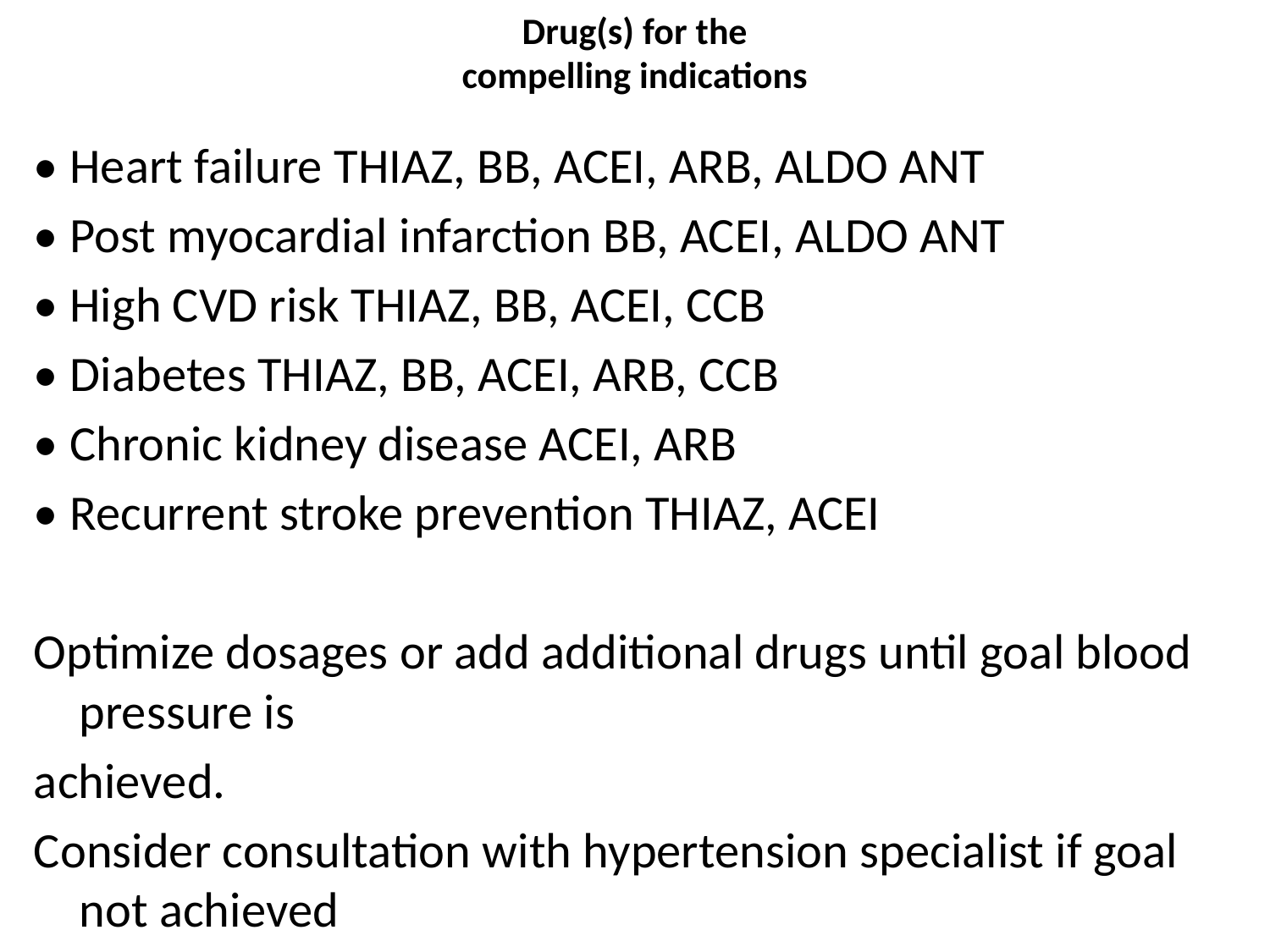

# Drug(s) for the compelling indications
• Heart failure THIAZ, BB, ACEI, ARB, ALDO ANT
• Post myocardial infarction BB, ACEI, ALDO ANT
• High CVD risk THIAZ, BB, ACEI, CCB
• Diabetes THIAZ, BB, ACEI, ARB, CCB
• Chronic kidney disease ACEI, ARB
• Recurrent stroke prevention THIAZ, ACEI

Optimize dosages or add additional drugs until goal blood pressure is
achieved.
Consider consultation with hypertension specialist if goal not achieved